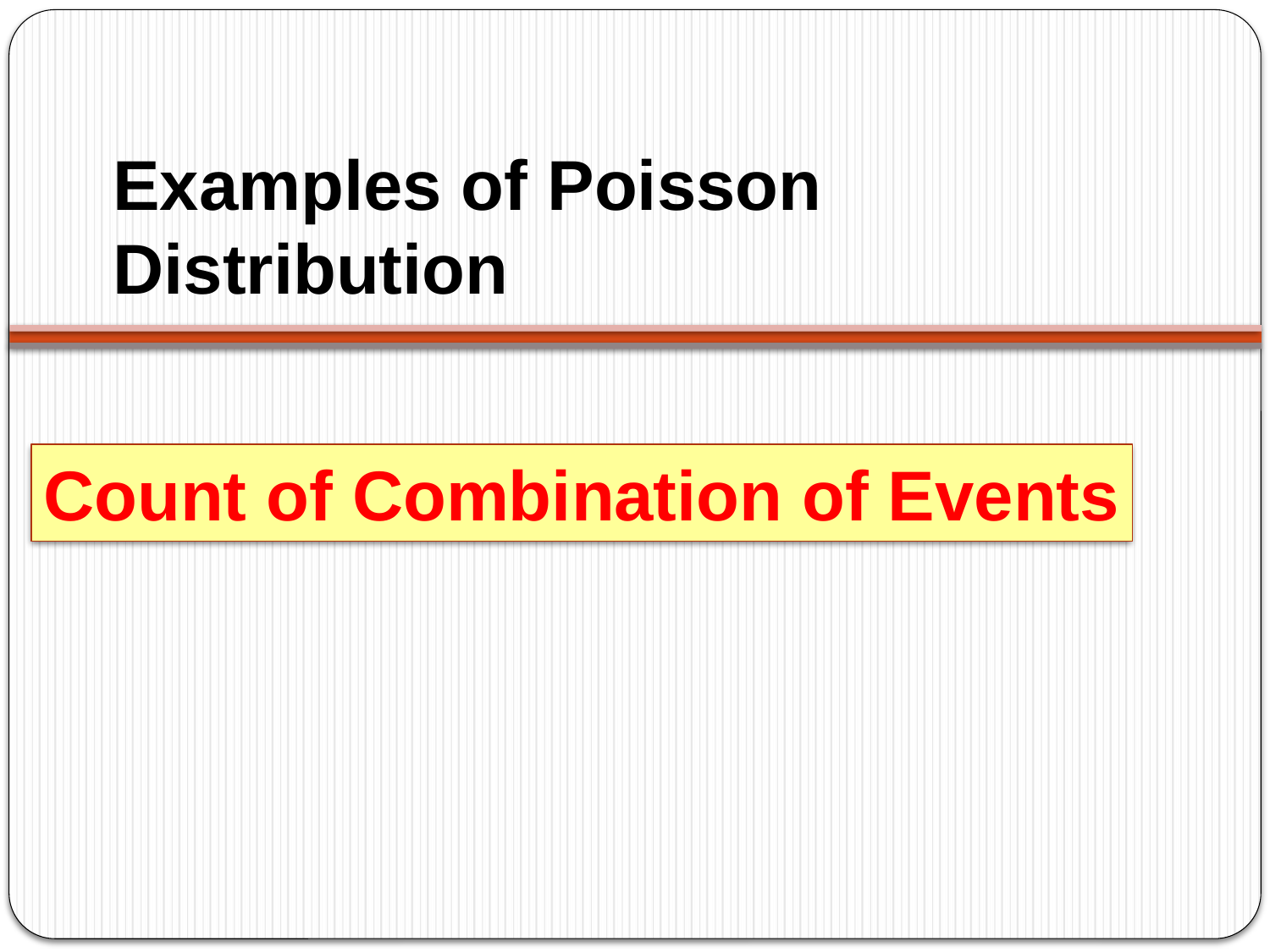

# Examples of Poisson Distribution

Count of Combination of Events